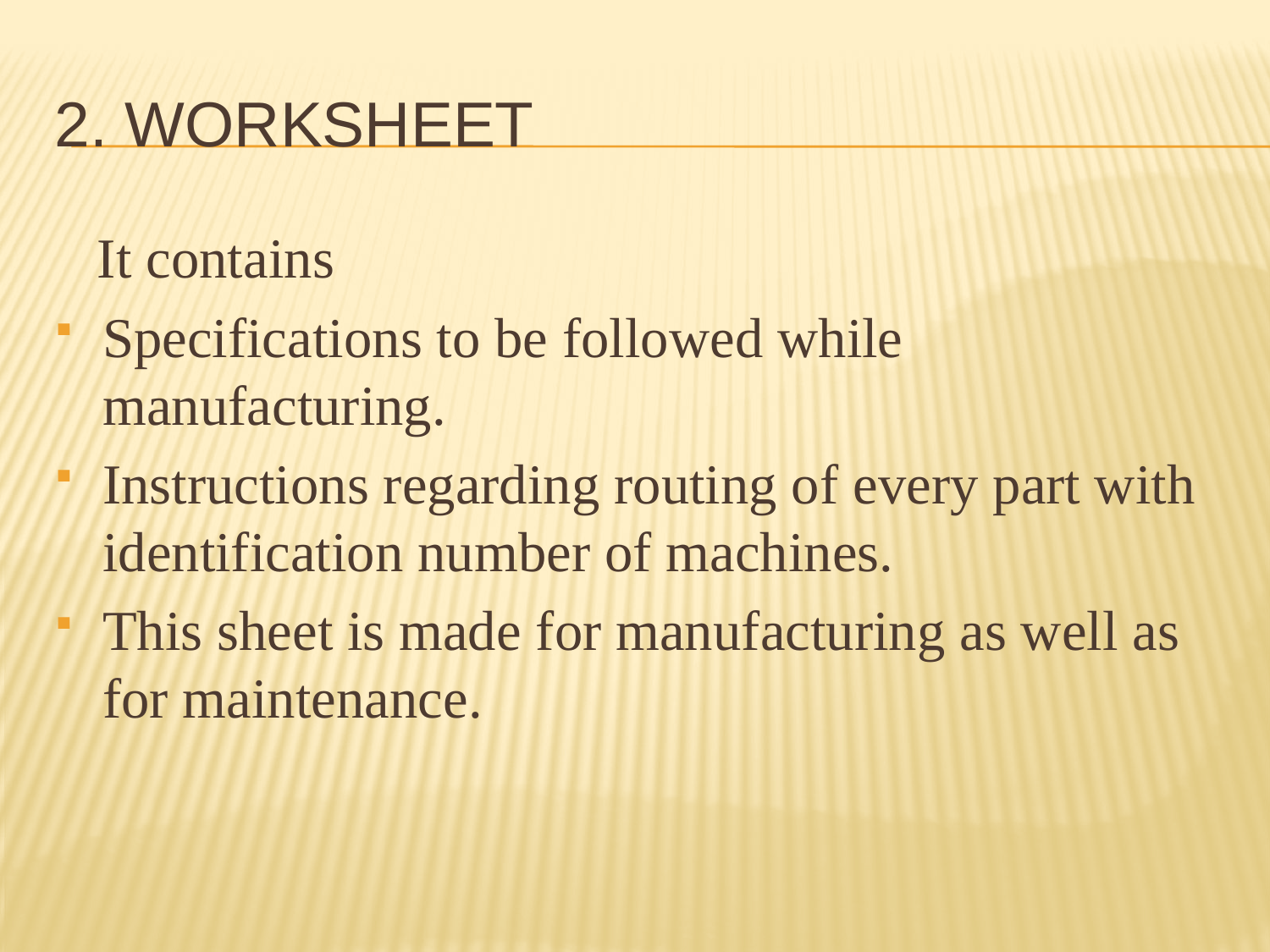

# 2. worksheet
   It contains
Specifications to be followed while manufacturing.
Instructions regarding routing of every part with identification number of machines.
This sheet is made for manufacturing as well as for maintenance.